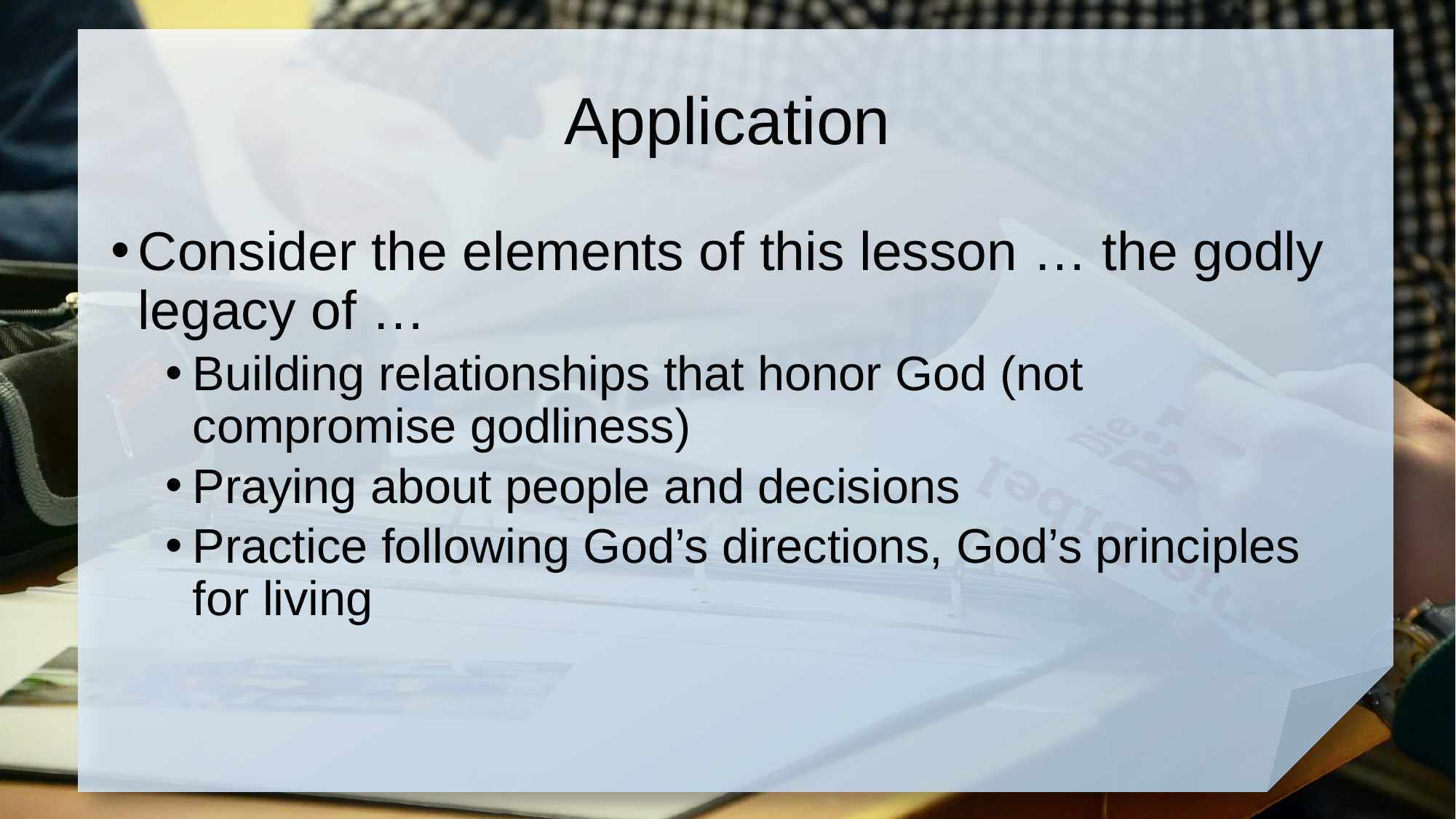

# Application
Consider the elements of this lesson … the godly legacy of …
Building relationships that honor God (not compromise godliness)
Praying about people and decisions
Practice following God’s directions, God’s principles for living